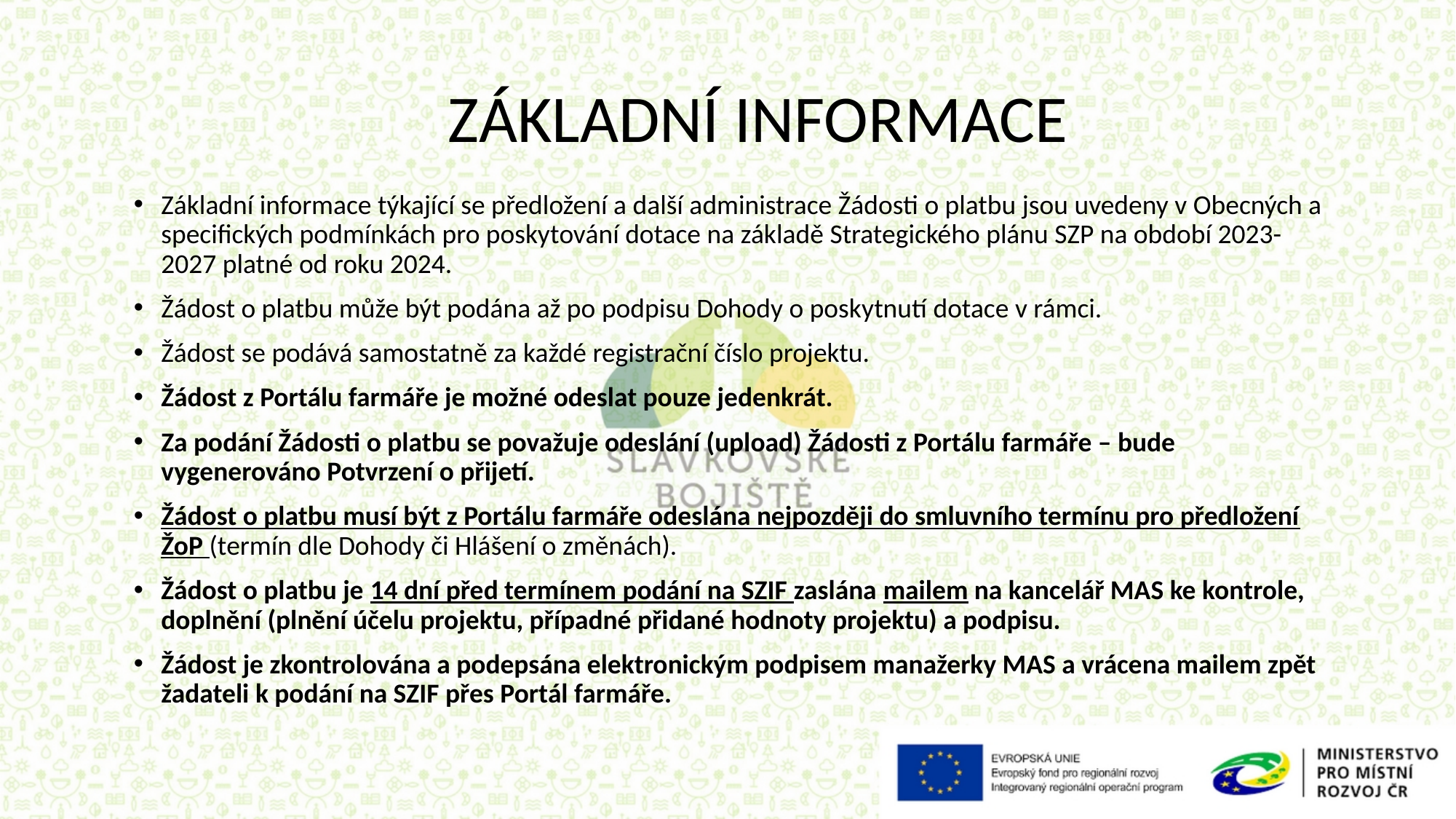

# ZÁKLADNÍ INFORMACE
Základní informace týkající se předložení a další administrace Žádosti o platbu jsou uvedeny v Obecných a specifických podmínkách pro poskytování dotace na základě Strategického plánu SZP na období 2023-2027 platné od roku 2024.
Žádost o platbu může být podána až po podpisu Dohody o poskytnutí dotace v rámci.
Žádost se podává samostatně za každé registrační číslo projektu.
Žádost z Portálu farmáře je možné odeslat pouze jedenkrát.
Za podání Žádosti o platbu se považuje odeslání (upload) Žádosti z Portálu farmáře – bude vygenerováno Potvrzení o přijetí.
Žádost o platbu musí být z Portálu farmáře odeslána nejpozději do smluvního termínu pro předložení ŽoP (termín dle Dohody či Hlášení o změnách).
Žádost o platbu je 14 dní před termínem podání na SZIF zaslána mailem na kancelář MAS ke kontrole, doplnění (plnění účelu projektu, případné přidané hodnoty projektu) a podpisu.
Žádost je zkontrolována a podepsána elektronickým podpisem manažerky MAS a vrácena mailem zpět žadateli k podání na SZIF přes Portál farmáře.